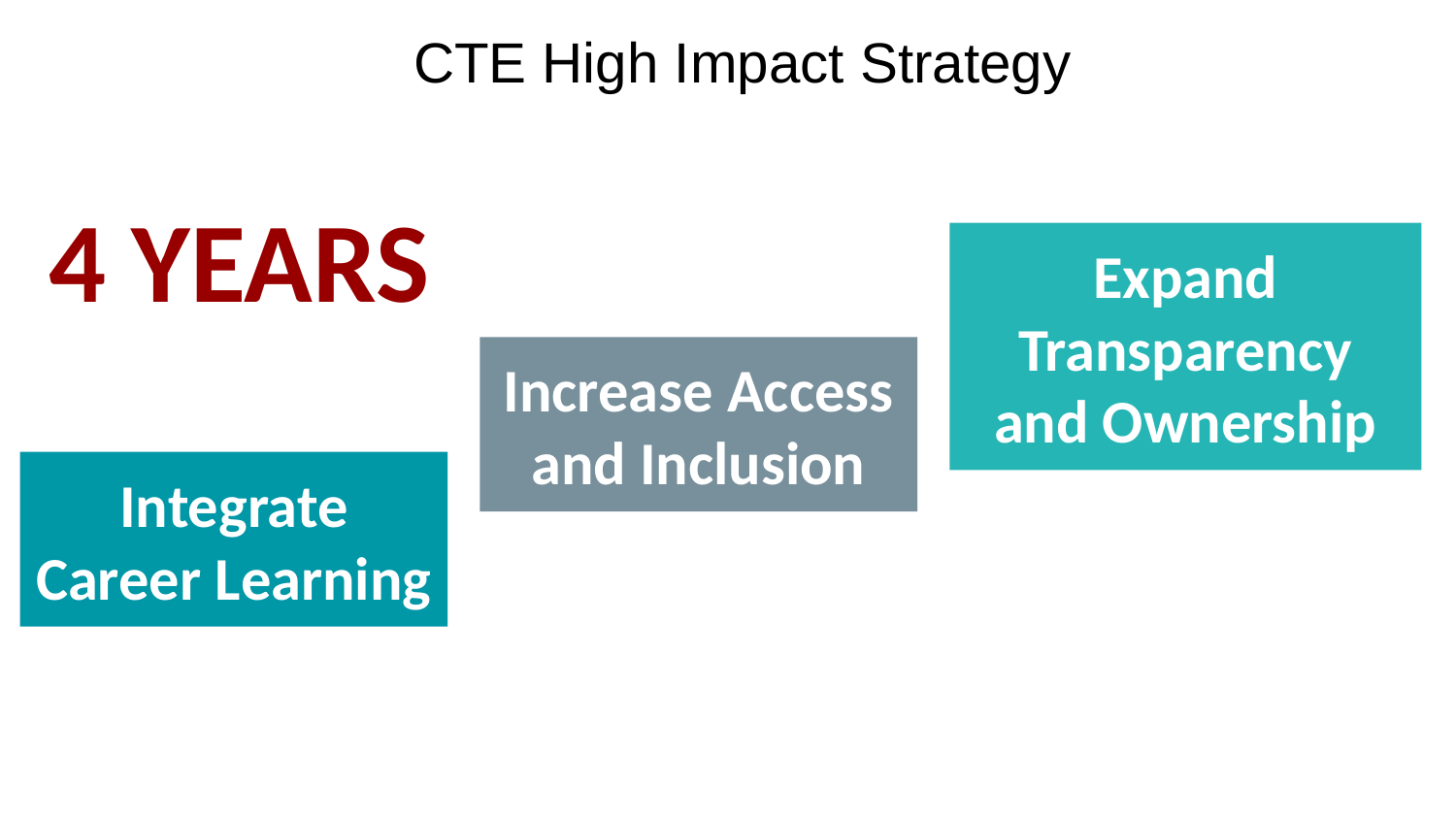

CTE High Impact Strategy
4 YEARS
Expand Transparency and Ownership
Increase Access and Inclusion
Integrate Career Learning